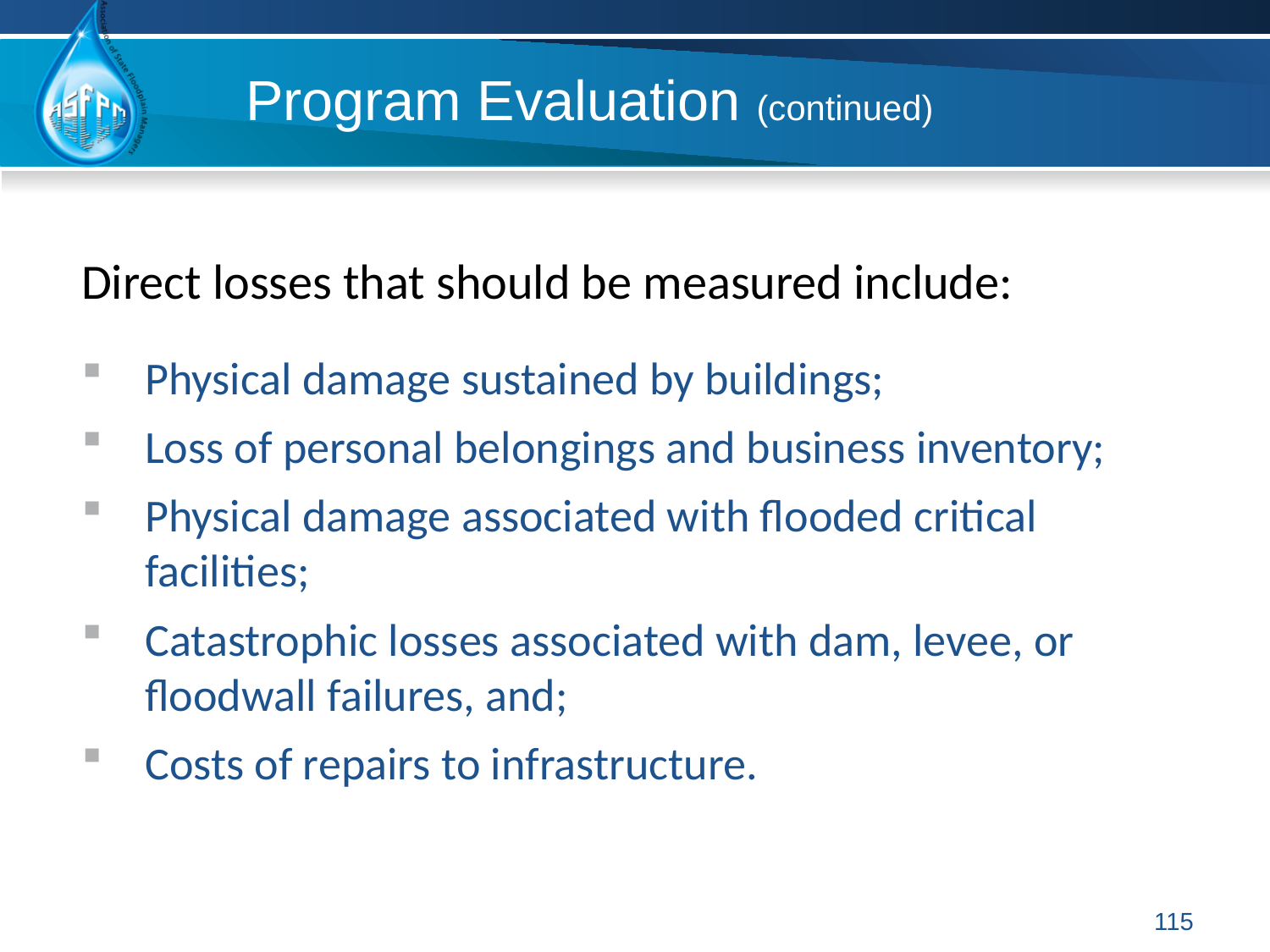

# Program Evaluation (continued)

Direct losses that should be measured include:

Physical damage sustained by buildings;
Loss of personal belongings and business inventory;
Physical damage associated with flooded critical facilities;
Catastrophic losses associated with dam, levee, or floodwall failures, and;
Costs of repairs to infrastructure.

115